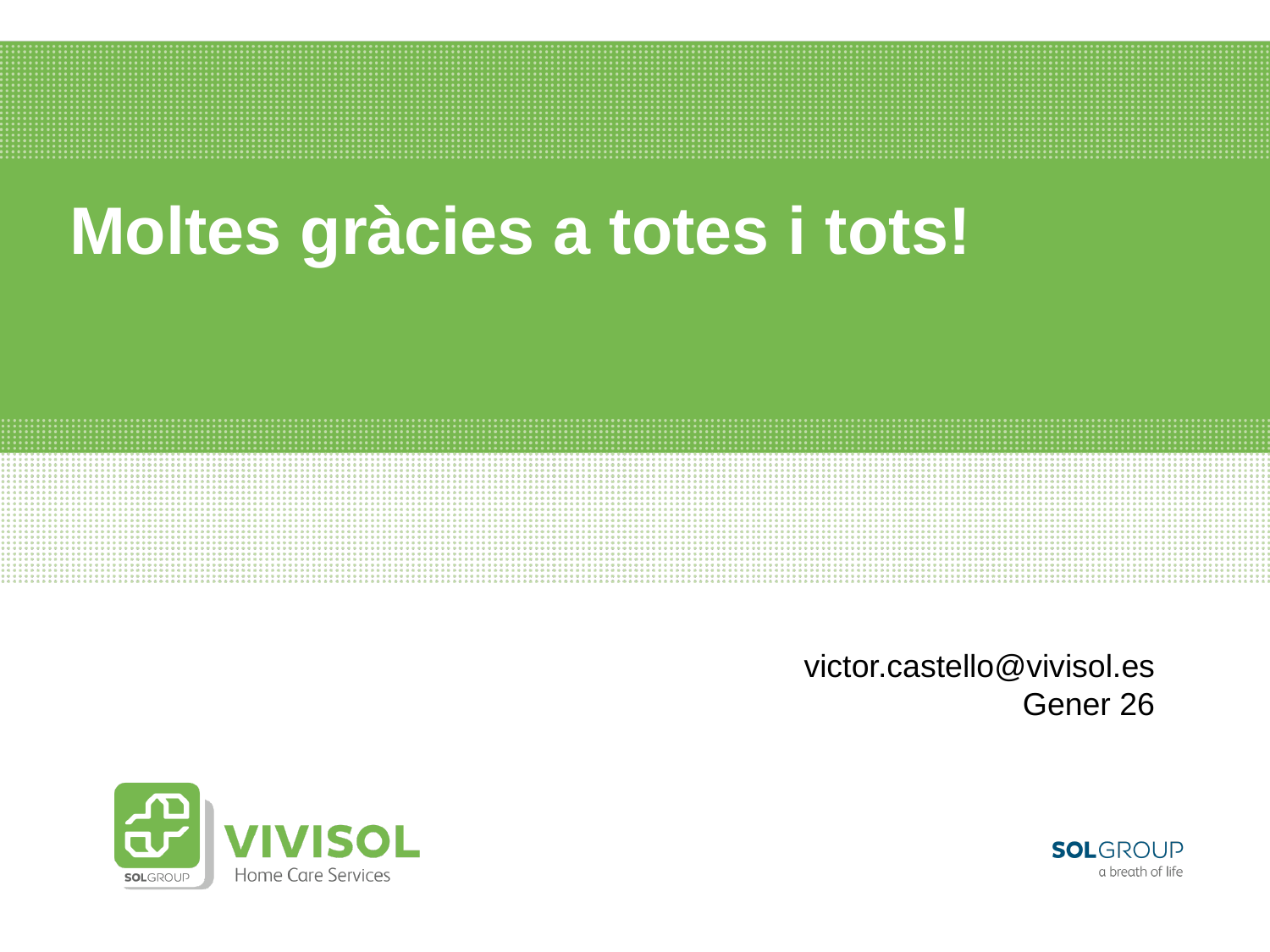

Moltes gràcies a totes i tots!
victor.castello@vivisol.es
Gener 26